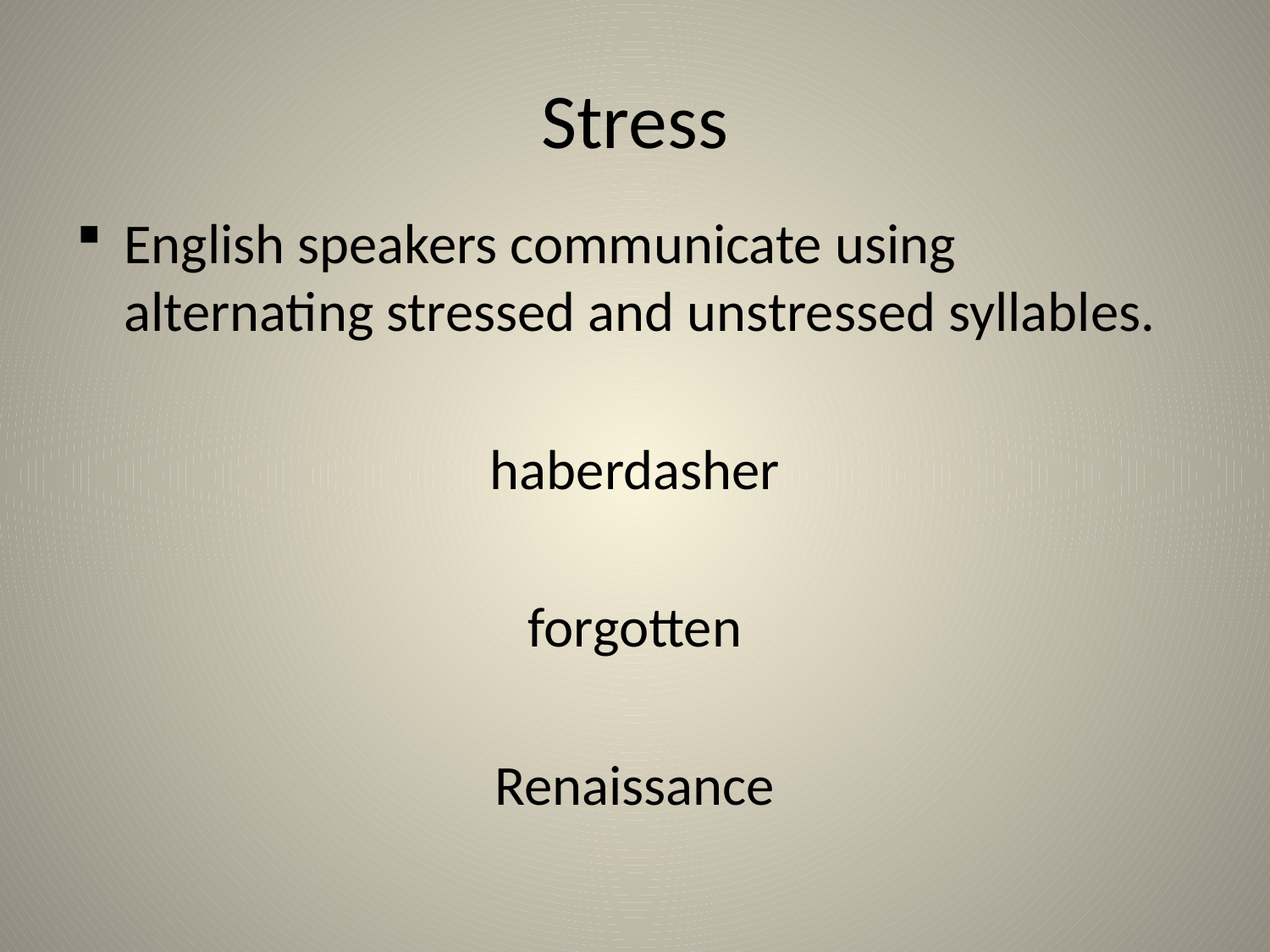

# Stress
English speakers communicate using alternating stressed and unstressed syllables.

haberdasher

forgotten

Renaissance